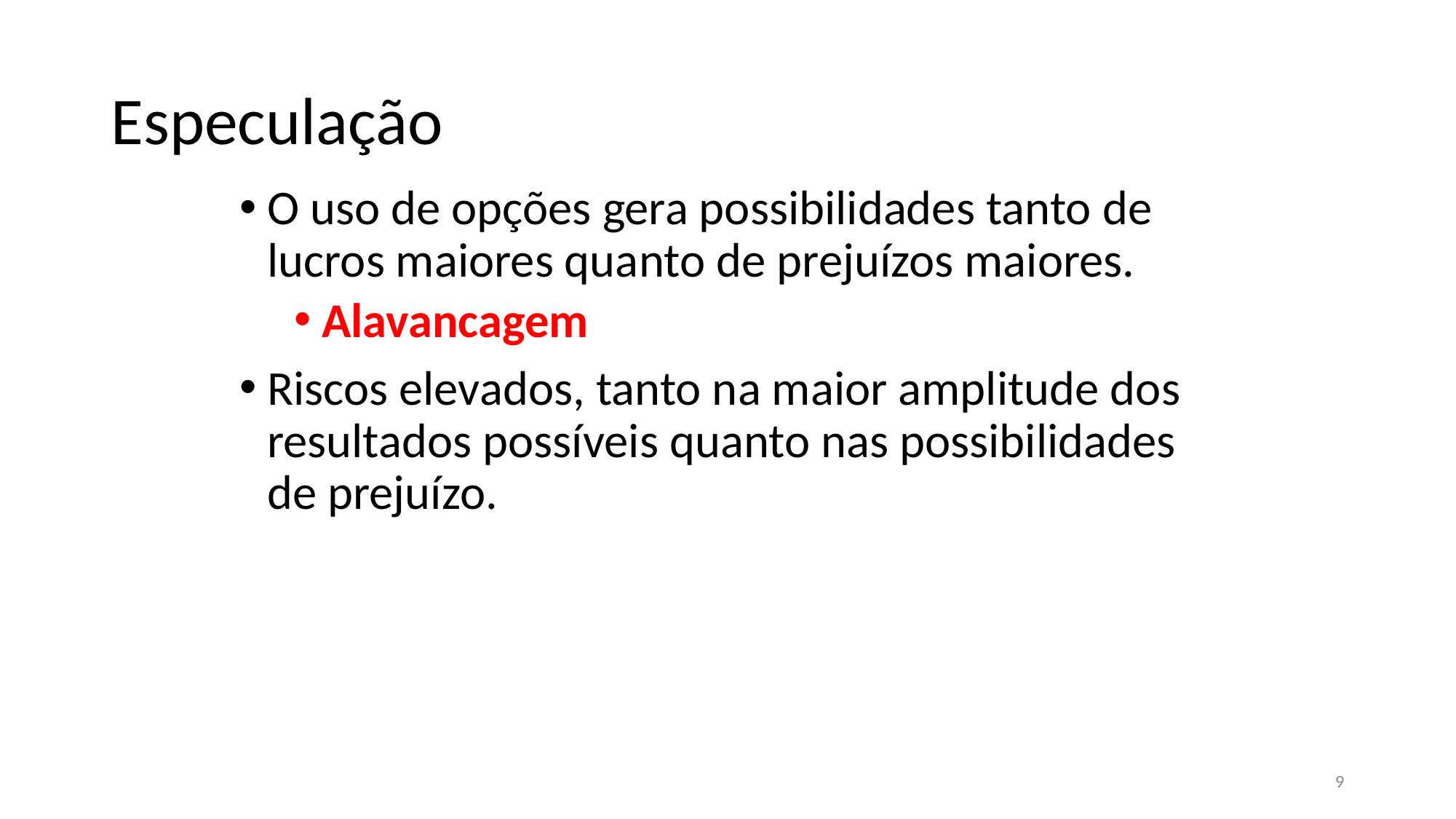

# Especulação
O uso de opções gera possibilidades tanto de lucros maiores quanto de prejuízos maiores.
Alavancagem
Riscos elevados, tanto na maior amplitude dos resultados possíveis quanto nas possibilidades de prejuízo.
9